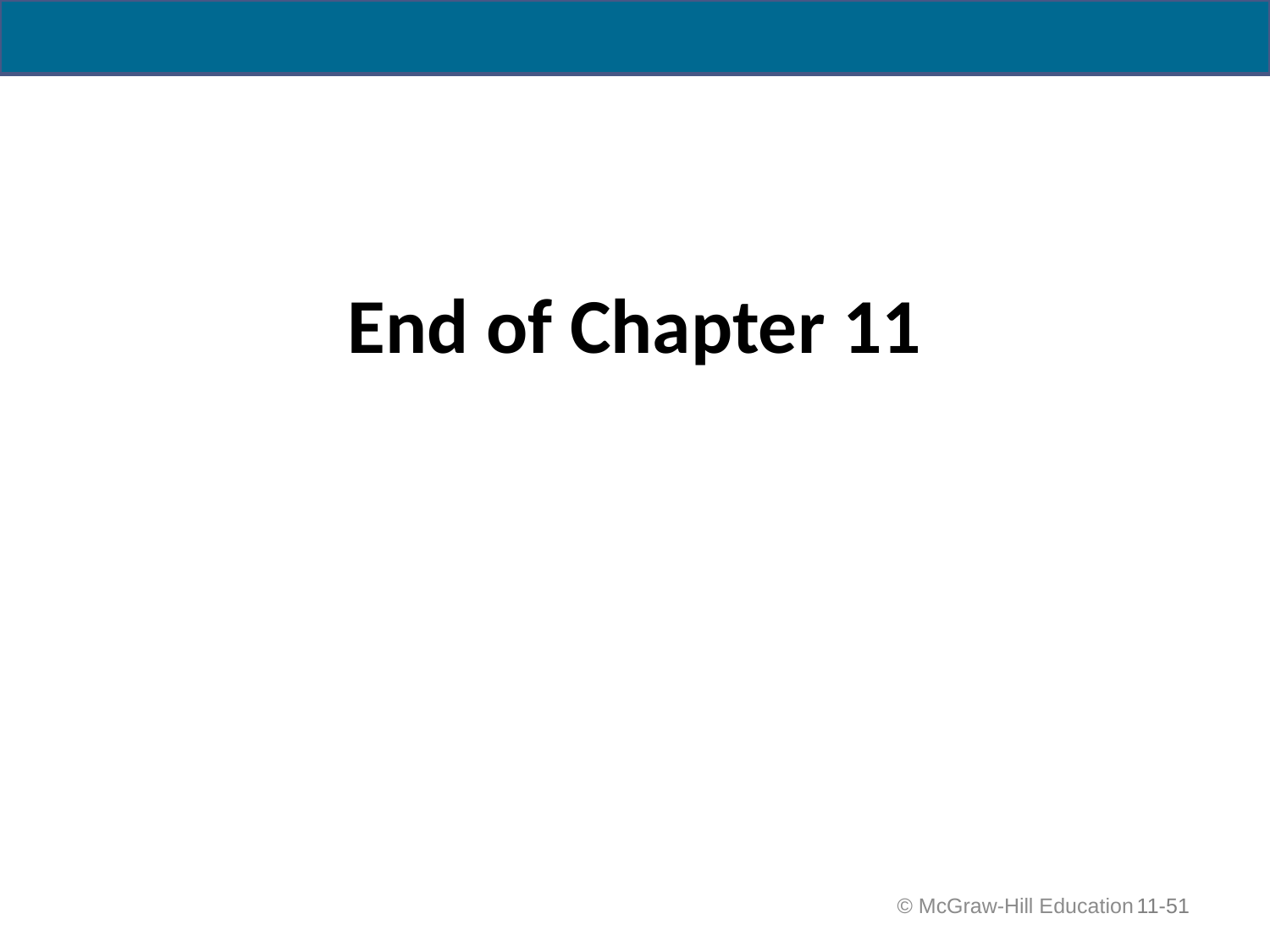

# End of Chapter 11
 © McGraw-Hill Education
11-51